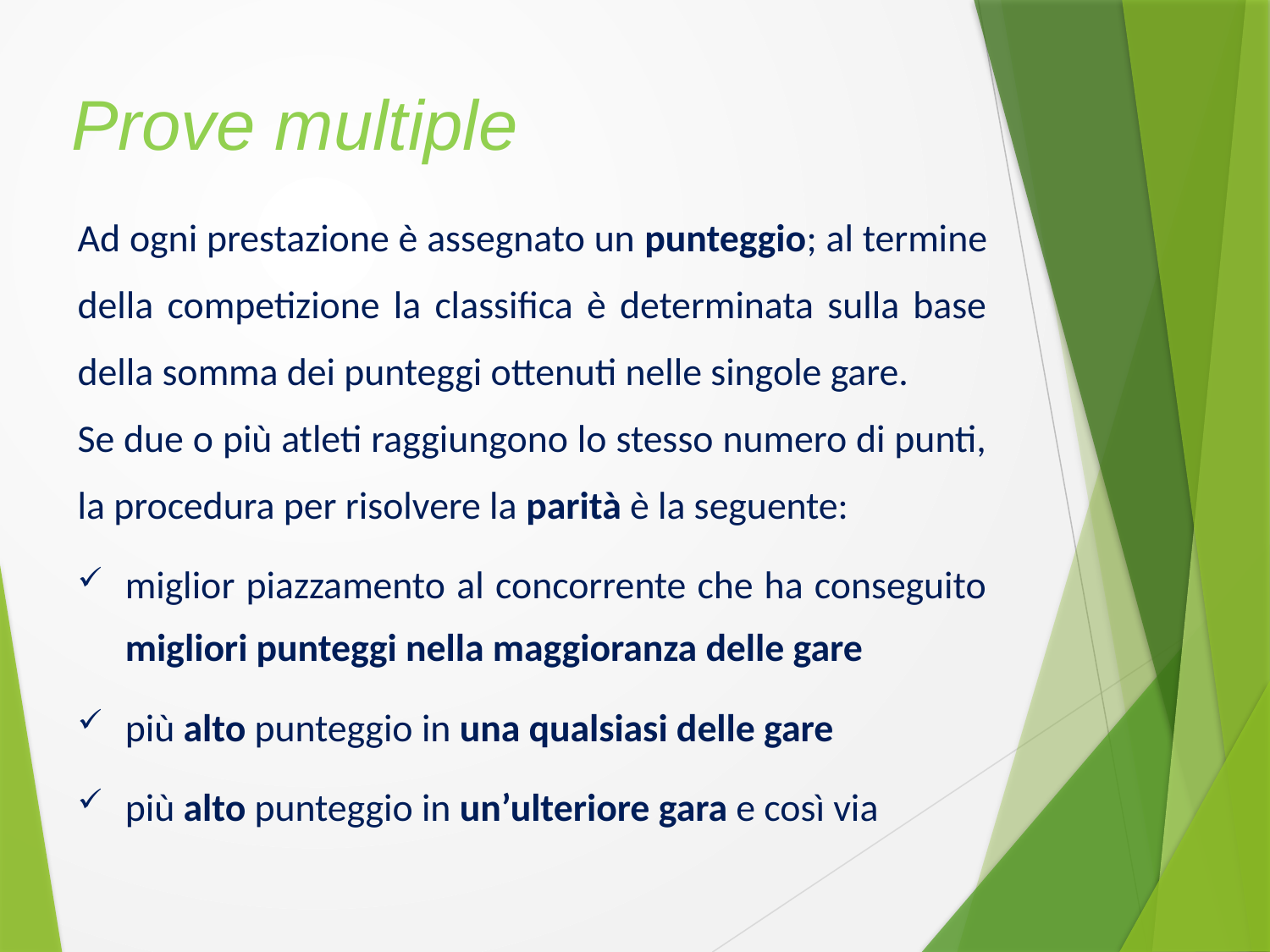

Prove multiple
Ad ogni prestazione è assegnato un punteggio; al termine della competizione la classifica è determinata sulla base della somma dei punteggi ottenuti nelle singole gare.
Se due o più atleti raggiungono lo stesso numero di punti, la procedura per risolvere la parità è la seguente:
miglior piazzamento al concorrente che ha conseguito migliori punteggi nella maggioranza delle gare
più alto punteggio in una qualsiasi delle gare
più alto punteggio in un’ulteriore gara e così via